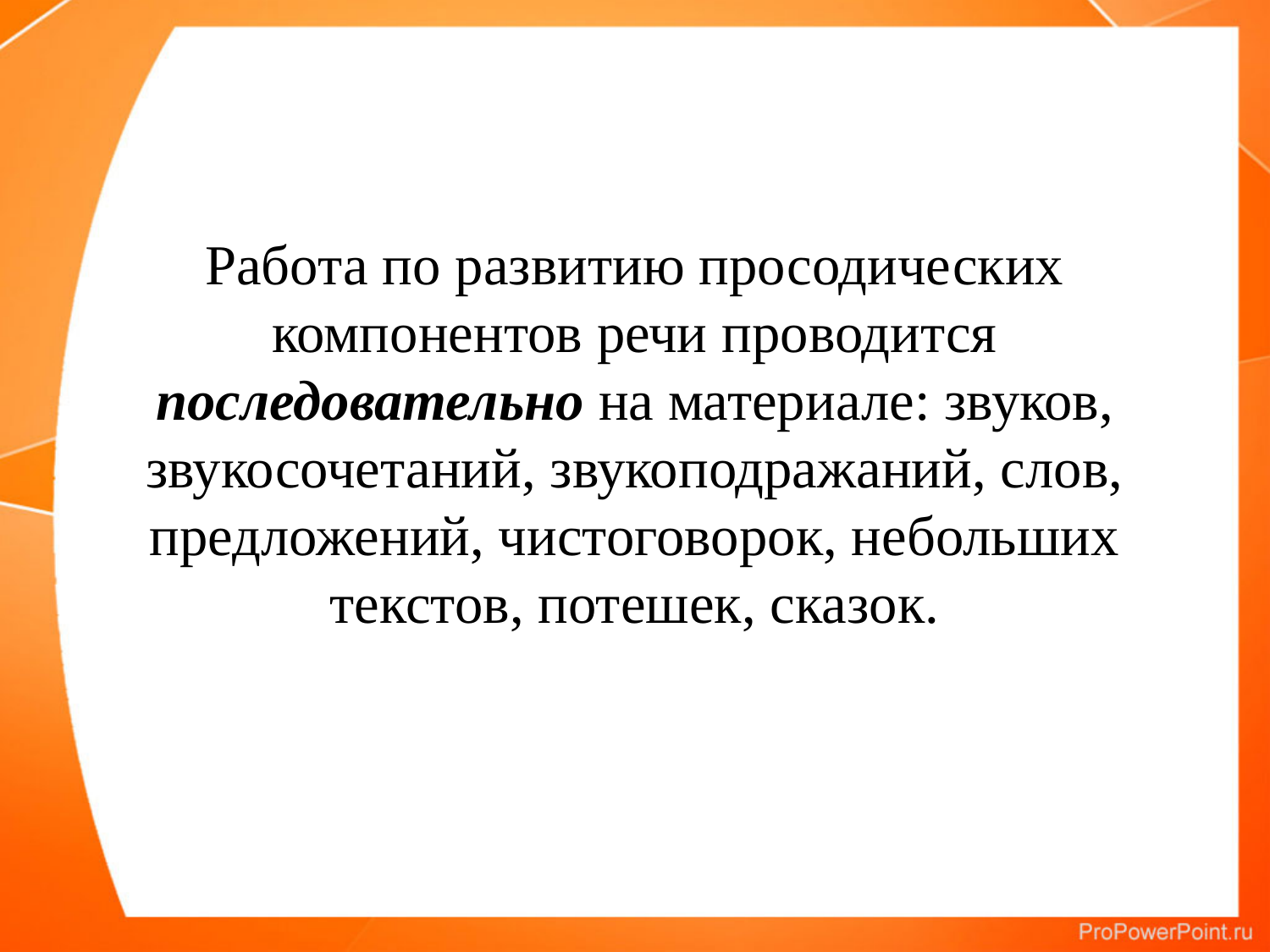

#
Работа по развитию просодических компонентов речи проводится последовательно на материале: звуков, звукосочетаний, звукоподражаний, слов, предложений, чистоговорок, небольших текстов, потешек, сказок.